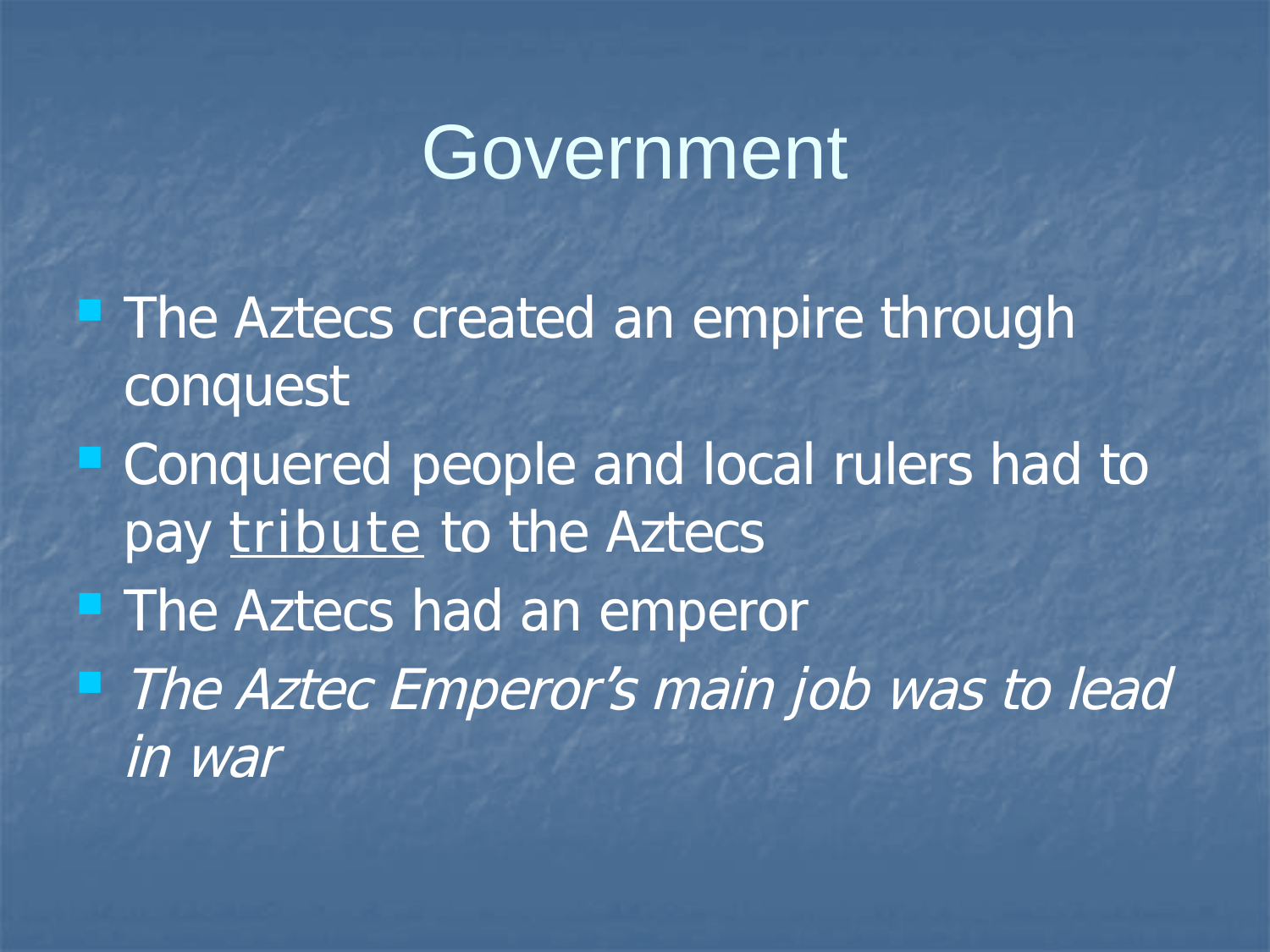

# Government
The Aztecs created an empire through conquest
Conquered people and local rulers had to pay tribute to the Aztecs
The Aztecs had an emperor
The Aztec Emperor’s main job was to lead in war